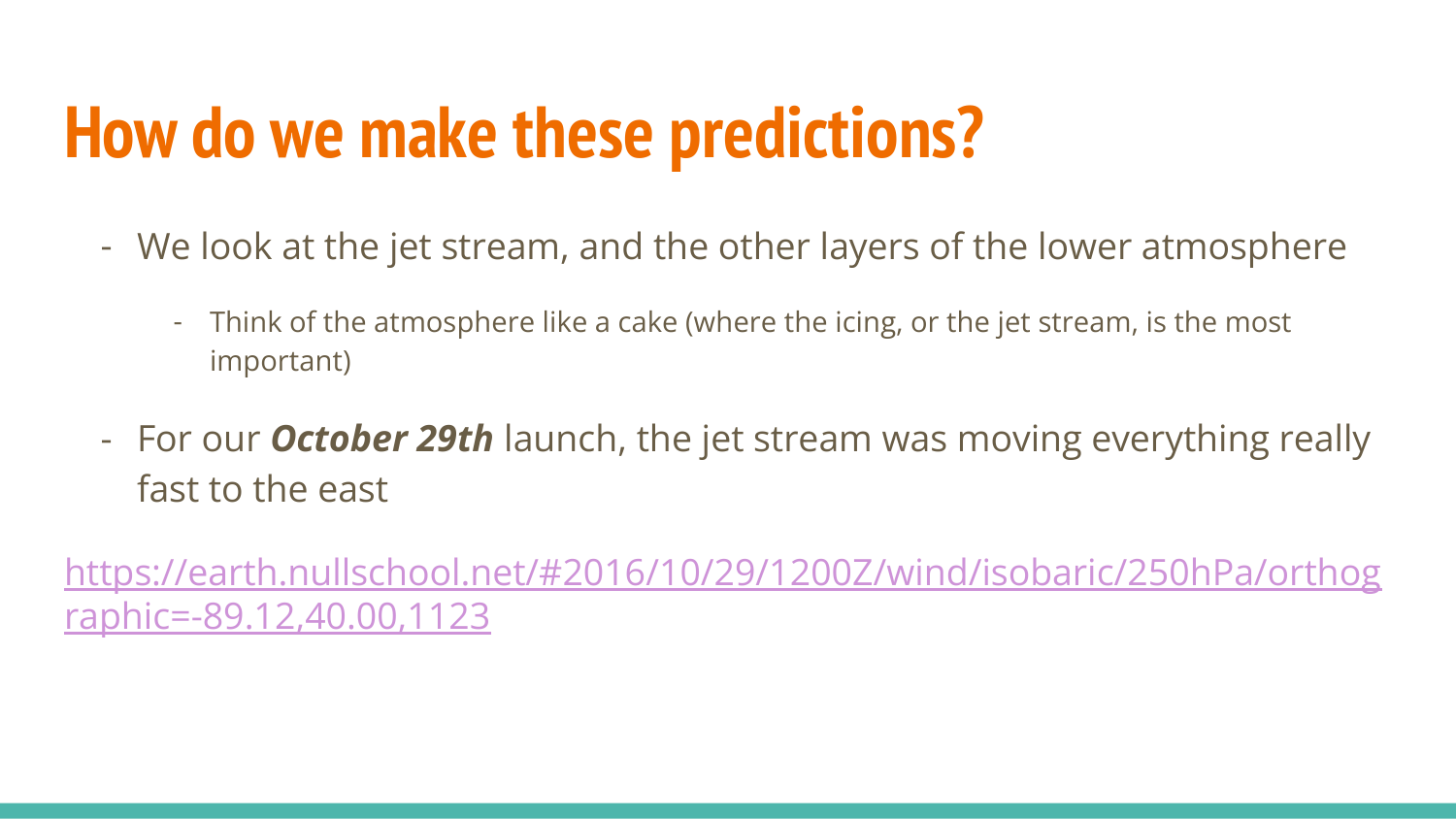

# How do we make these predictions?
We look at the jet stream, and the other layers of the lower atmosphere
Think of the atmosphere like a cake (where the icing, or the jet stream, is the most important)
For our October 29th launch, the jet stream was moving everything really fast to the east
https://earth.nullschool.net/#2016/10/29/1200Z/wind/isobaric/250hPa/orthographic=-89.12,40.00,1123